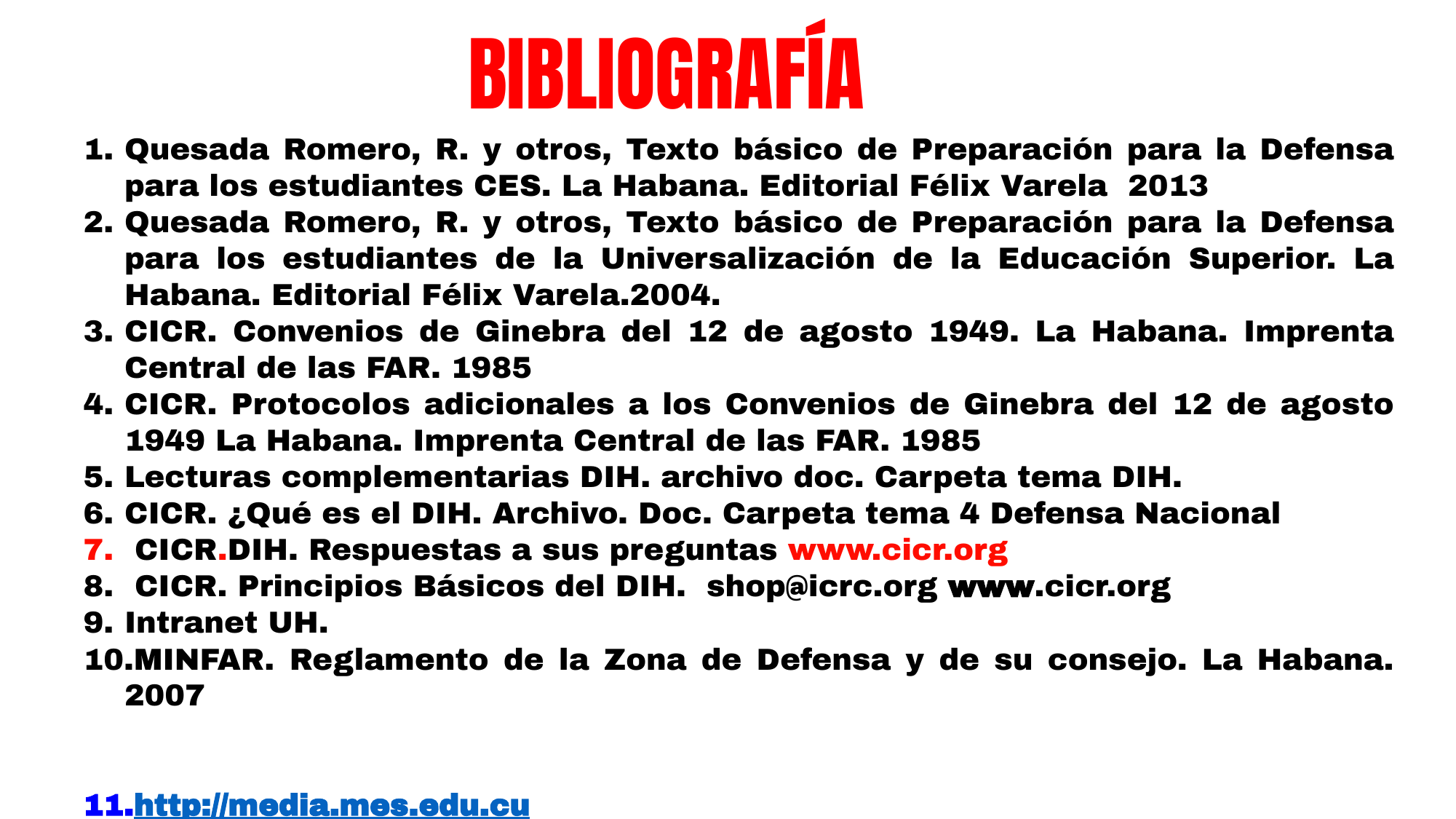

BIBLIOGRAFÍA

Quesada Romero, R. y otros, Texto básico de Preparación para la Defensa para los estudiantes CES. La Habana. Editorial Félix Varela  2013
Quesada Romero, R. y otros, Texto básico de Preparación para la Defensa para los estudiantes de la Universalización de la Educación Superior. La Habana. Editorial Félix Varela.2004.
CICR. Convenios de Ginebra del 12 de agosto 1949. La Habana. Imprenta Central de las FAR. 1985
CICR. Protocolos adicionales a los Convenios de Ginebra del 12 de agosto 1949 La Habana. Imprenta Central de las FAR. 1985
Lecturas complementarias DIH. archivo doc. Carpeta tema DIH.
CICR. ¿Qué es el DIH. Archivo. Doc. Carpeta tema 4 Defensa Nacional
 CICR.DIH. Respuestas a sus preguntas www.cicr.org
 CICR. Principios Básicos del DIH.  shop@icrc.org www.cicr.org
Intranet UH.
MINFAR. Reglamento de la Zona de Defensa y de su consejo. La Habana. 2007

http://media.mes.edu.cu